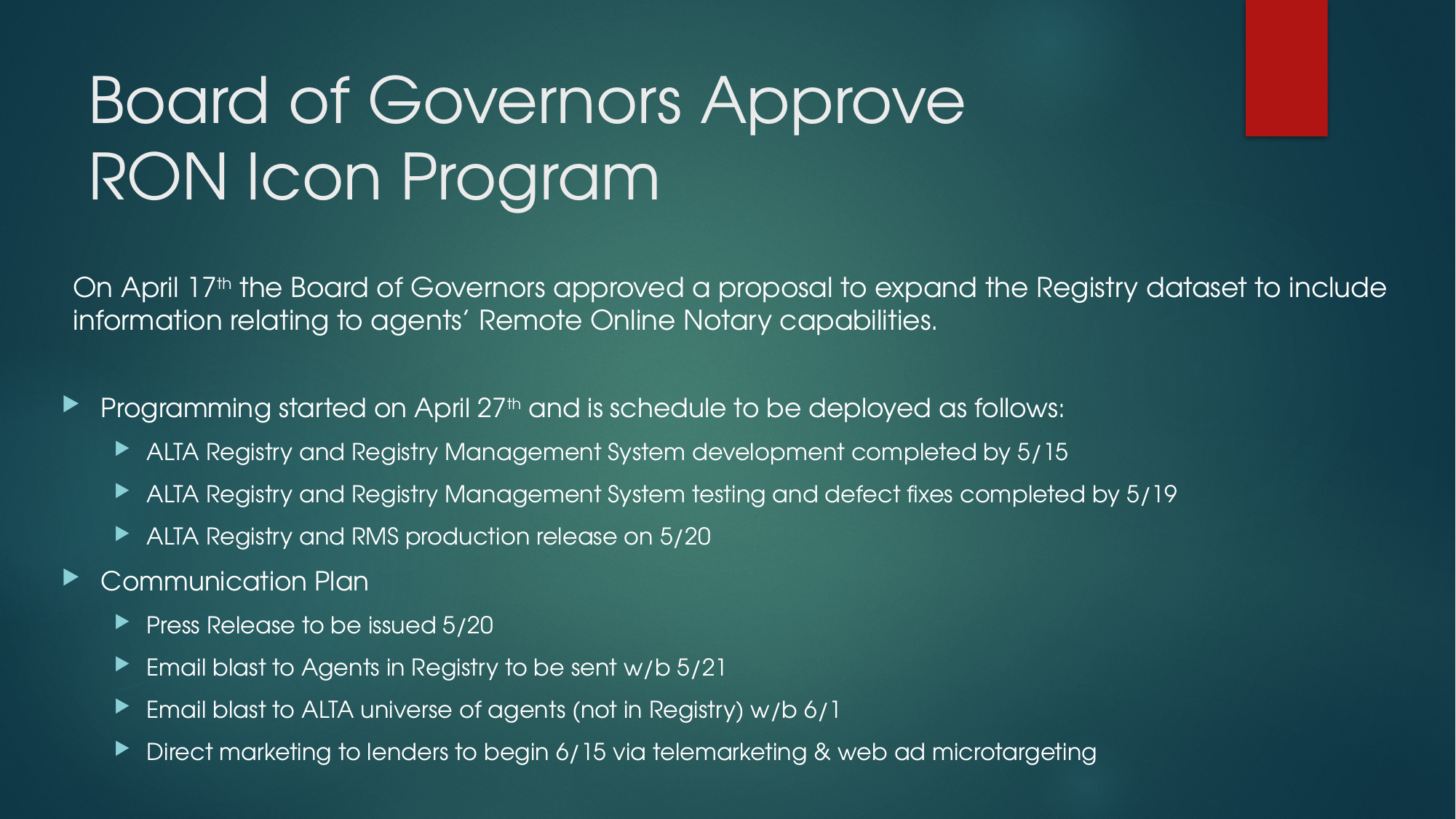

# Board of Governors Approve RON Icon Program
On April 17th the Board of Governors approved a proposal to expand the Registry dataset to include information relating to agents’ Remote Online Notary capabilities.
Programming started on April 27th and is schedule to be deployed as follows:
ALTA Registry and Registry Management System development completed by 5/15
ALTA Registry and Registry Management System testing and defect fixes completed by 5/19
ALTA Registry and RMS production release on 5/20
Communication Plan
Press Release to be issued 5/20
Email blast to Agents in Registry to be sent w/b 5/21
Email blast to ALTA universe of agents (not in Registry) w/b 6/1
Direct marketing to lenders to begin 6/15 via telemarketing & web ad microtargeting